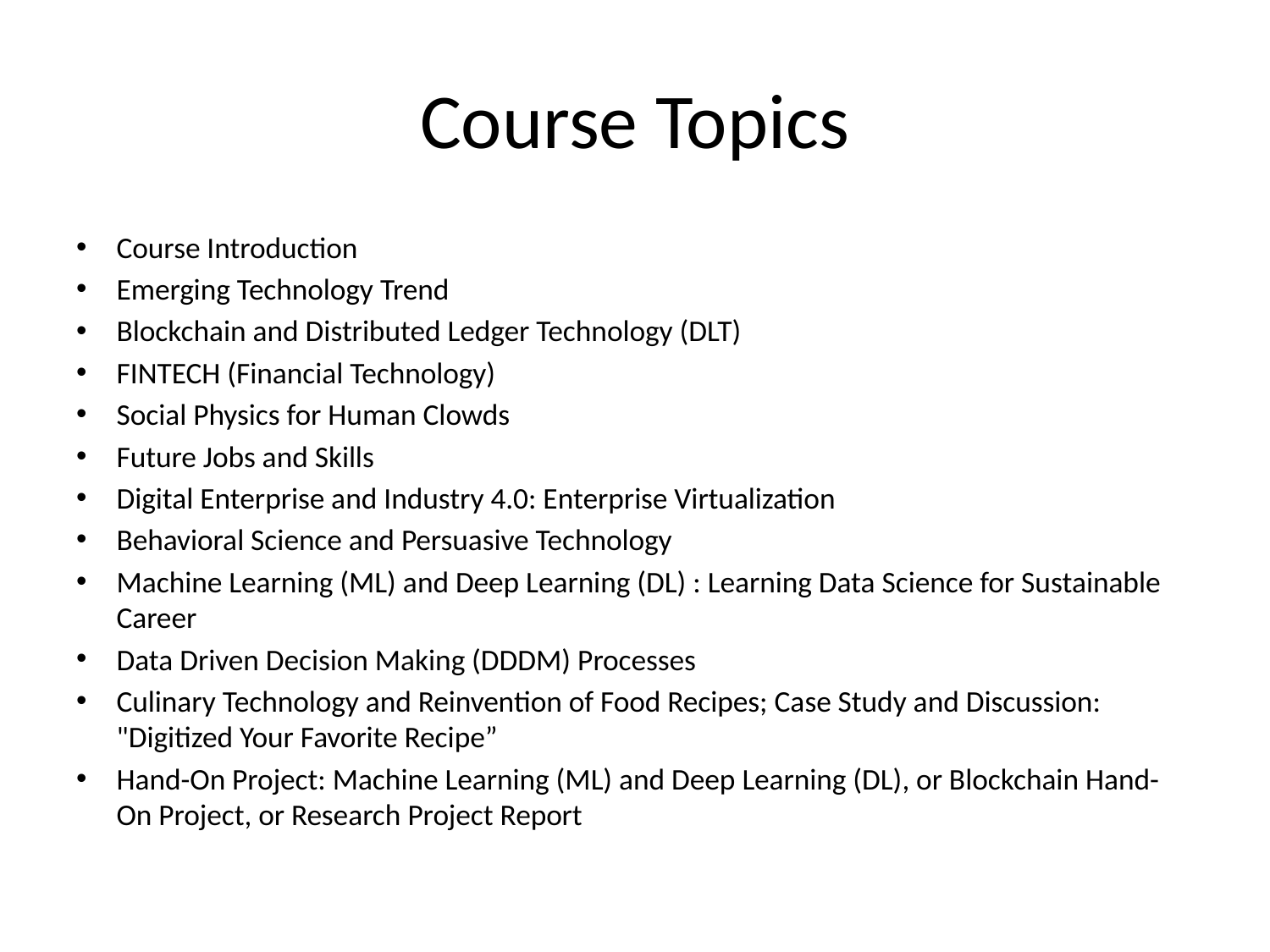

# Course Topics
Course Introduction
Emerging Technology Trend
Blockchain and Distributed Ledger Technology (DLT)
FINTECH (Financial Technology)
Social Physics for Human Clowds
Future Jobs and Skills
Digital Enterprise and Industry 4.0: Enterprise Virtualization
Behavioral Science and Persuasive Technology
Machine Learning (ML) and Deep Learning (DL) : Learning Data Science for Sustainable Career
Data Driven Decision Making (DDDM) Processes
Culinary Technology and Reinvention of Food Recipes; Case Study and Discussion: "Digitized Your Favorite Recipe”
Hand-On Project: Machine Learning (ML) and Deep Learning (DL), or Blockchain Hand-On Project, or Research Project Report